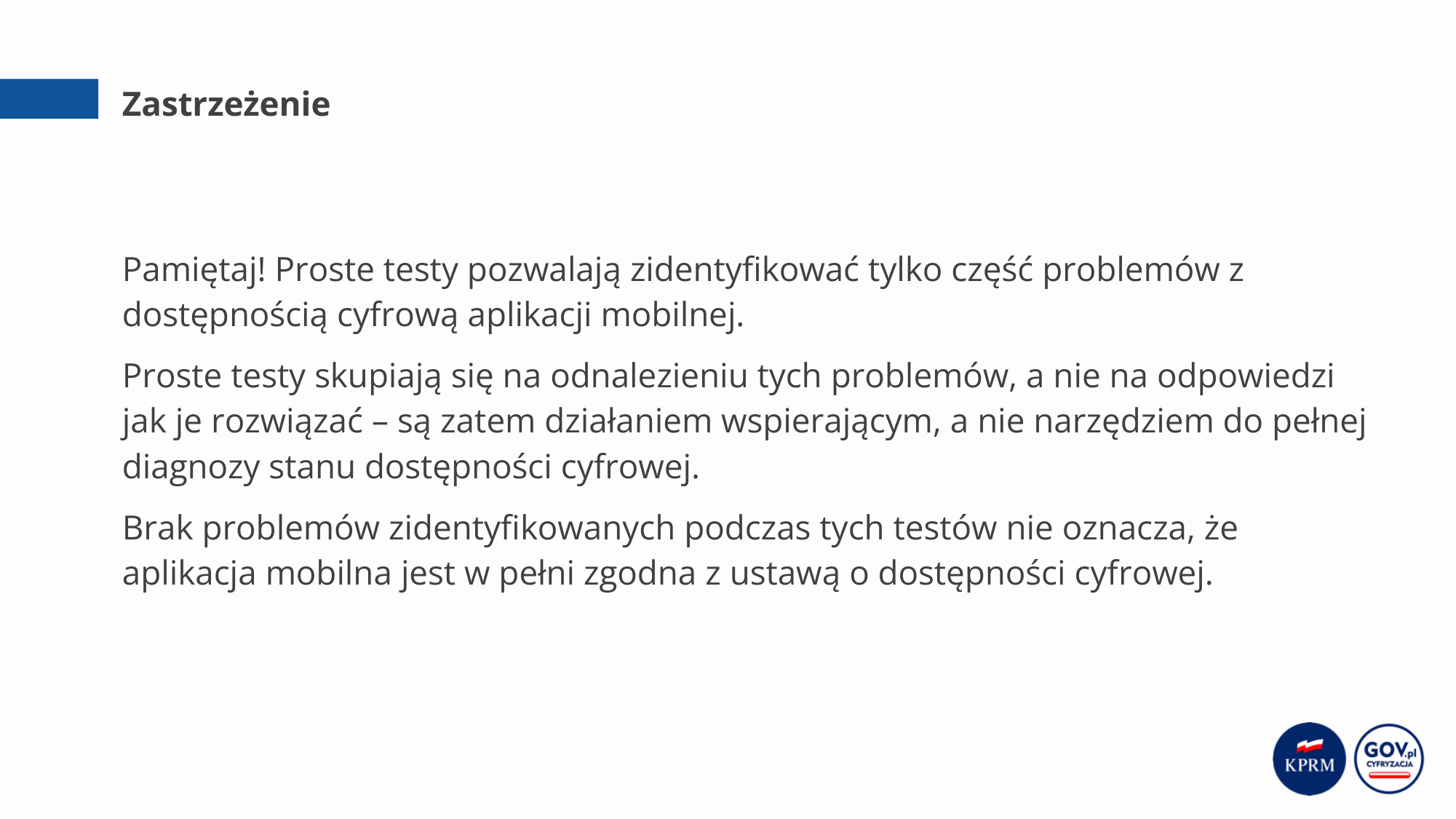

# Zastrzeżenie
Pamiętaj! Proste testy pozwalają zidentyfikować tylko część problemów z dostępnością cyfrową aplikacji mobilnej.
Proste testy skupiają się na odnalezieniu tych problemów, a nie na odpowiedzi jak je rozwiązać – są zatem działaniem wspierającym, a nie narzędziem do pełnej diagnozy stanu dostępności cyfrowej.
Brak problemów zidentyfikowanych podczas tych testów nie oznacza, że aplikacja mobilna jest w pełni zgodna z ustawą o dostępności cyfrowej.